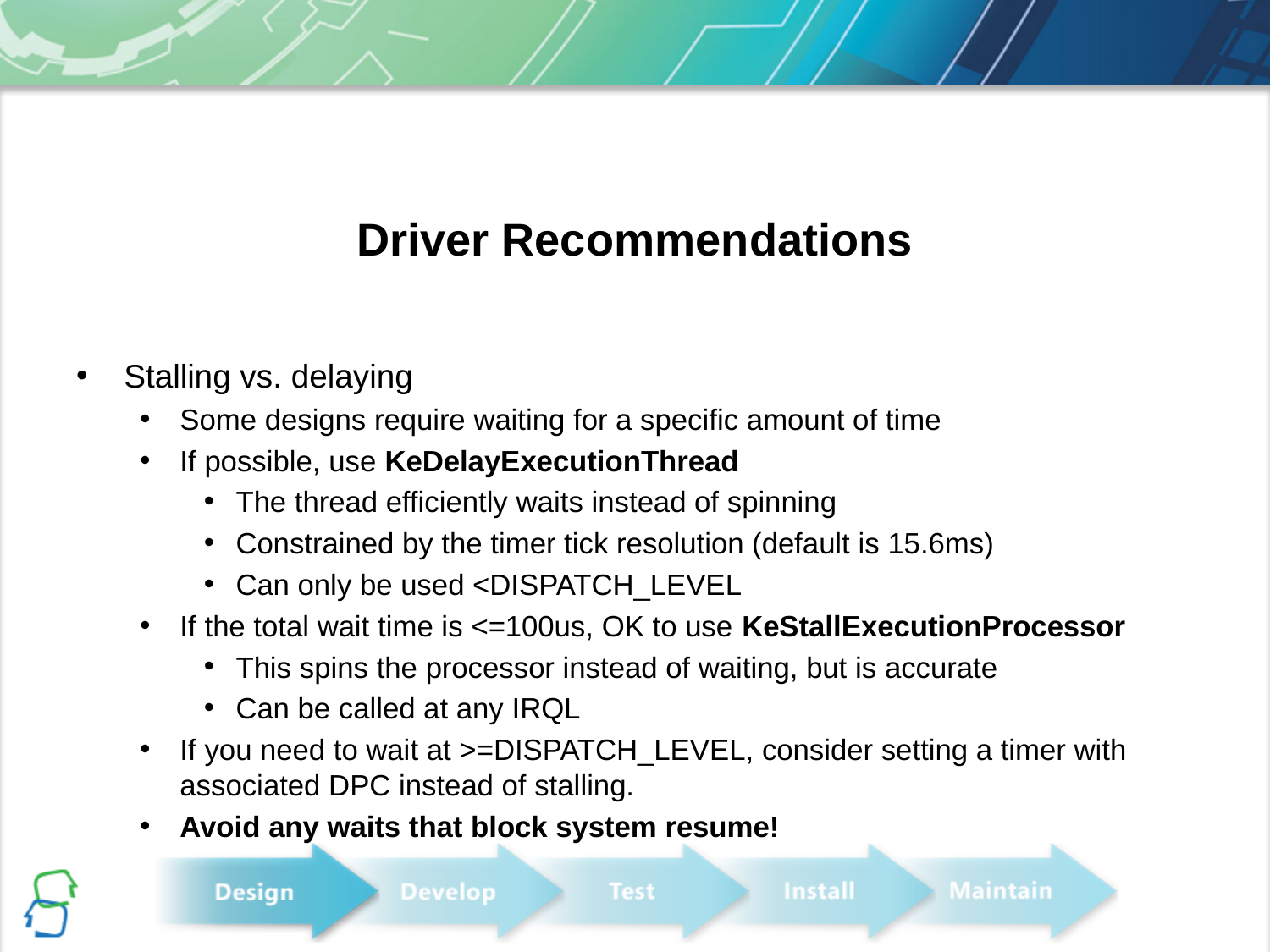

# Driver Recommendations
Stalling vs. delaying
Some designs require waiting for a specific amount of time
If possible, use KeDelayExecutionThread
The thread efficiently waits instead of spinning
Constrained by the timer tick resolution (default is 15.6ms)
Can only be used <DISPATCH_LEVEL
If the total wait time is <=100us, OK to use KeStallExecutionProcessor
This spins the processor instead of waiting, but is accurate
Can be called at any IRQL
If you need to wait at >=DISPATCH_LEVEL, consider setting a timer with associated DPC instead of stalling.
Avoid any waits that block system resume!